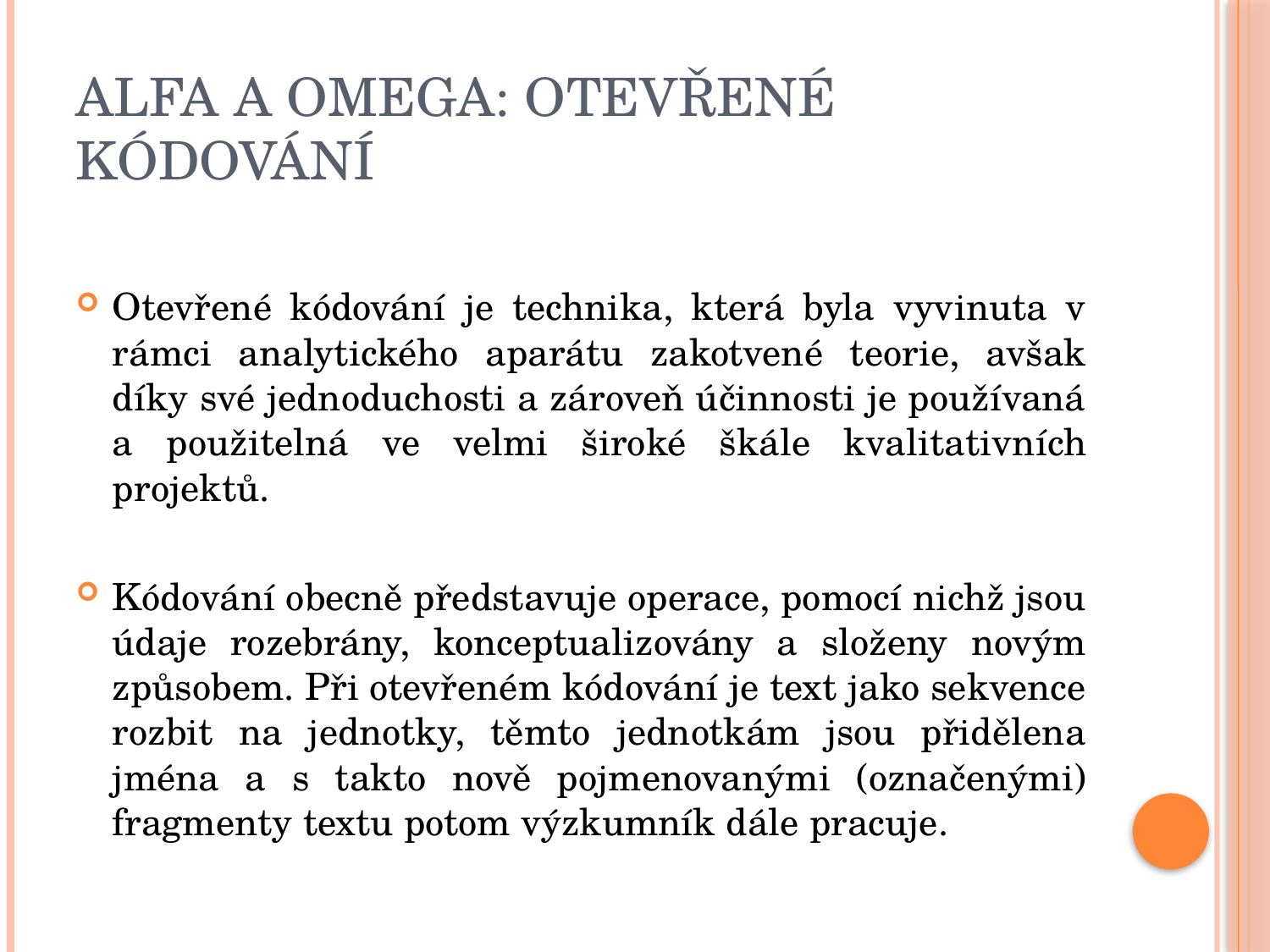

# Alfa a omega: otevřené kódování

Otevřené kódování je technika, která byla vyvinuta v rámci analytického aparátu zakotvené teorie, avšak díky své jednoduchosti a zároveň účinnosti je používaná a použitelná ve velmi široké škále kvalitativních projektů.

Kódování obecně představuje operace, pomocí nichž jsou údaje rozebrány, konceptualizovány a složeny novým způsobem. Při otevřeném kódování je text jako sekvence rozbit na jednotky, těmto jednotkám jsou přidělena jména a s takto nově pojmenovanými (označenými) fragmenty textu potom výzkumník dále pracuje.